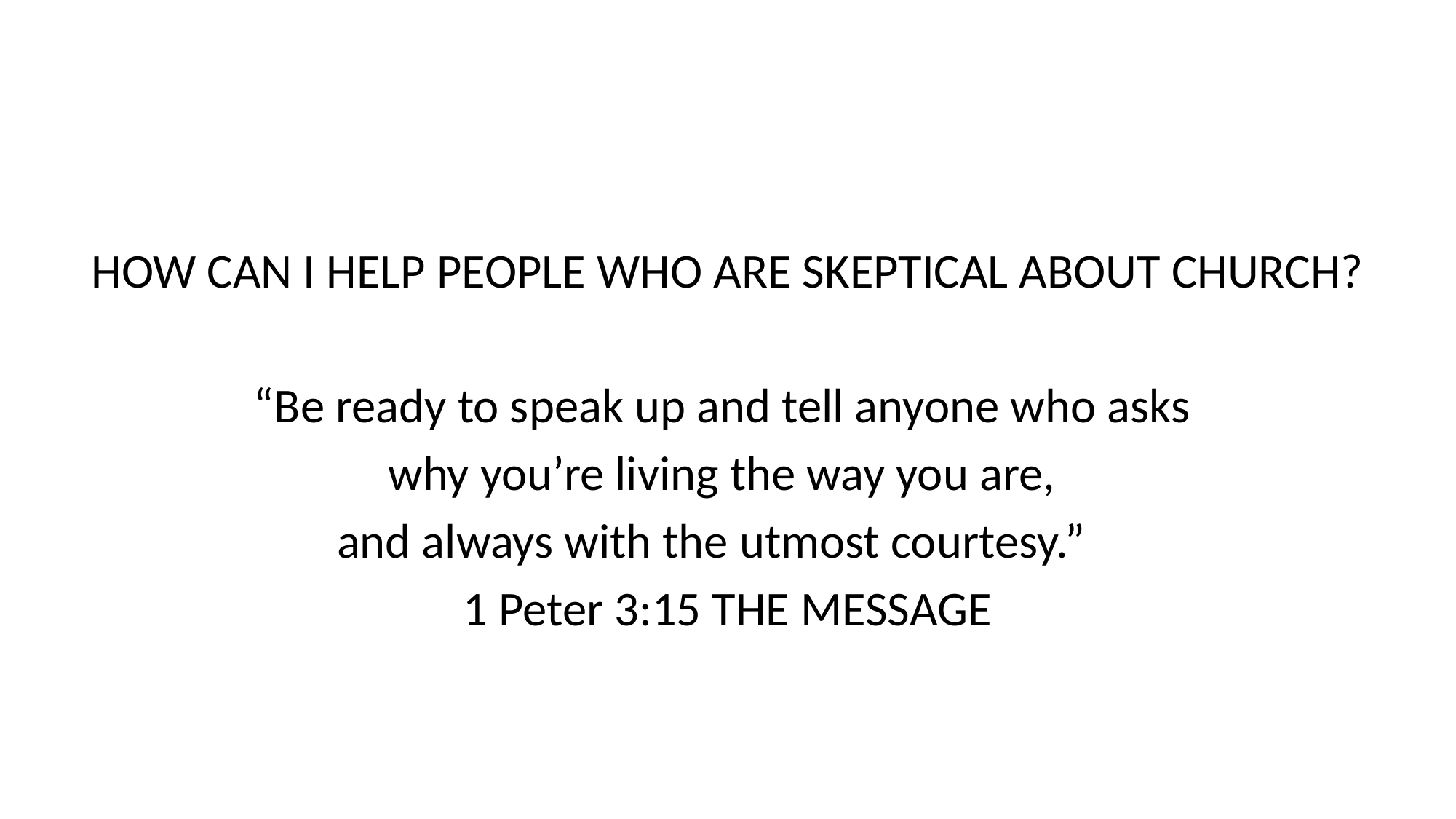

HOW CAN I HELP PEOPLE WHO ARE SKEPTICAL ABOUT CHURCH?

“Be ready to speak up and tell anyone who asks
why you’re living the way you are,
and always with the utmost courtesy.”
1 Peter 3:15 THE MESSAGE